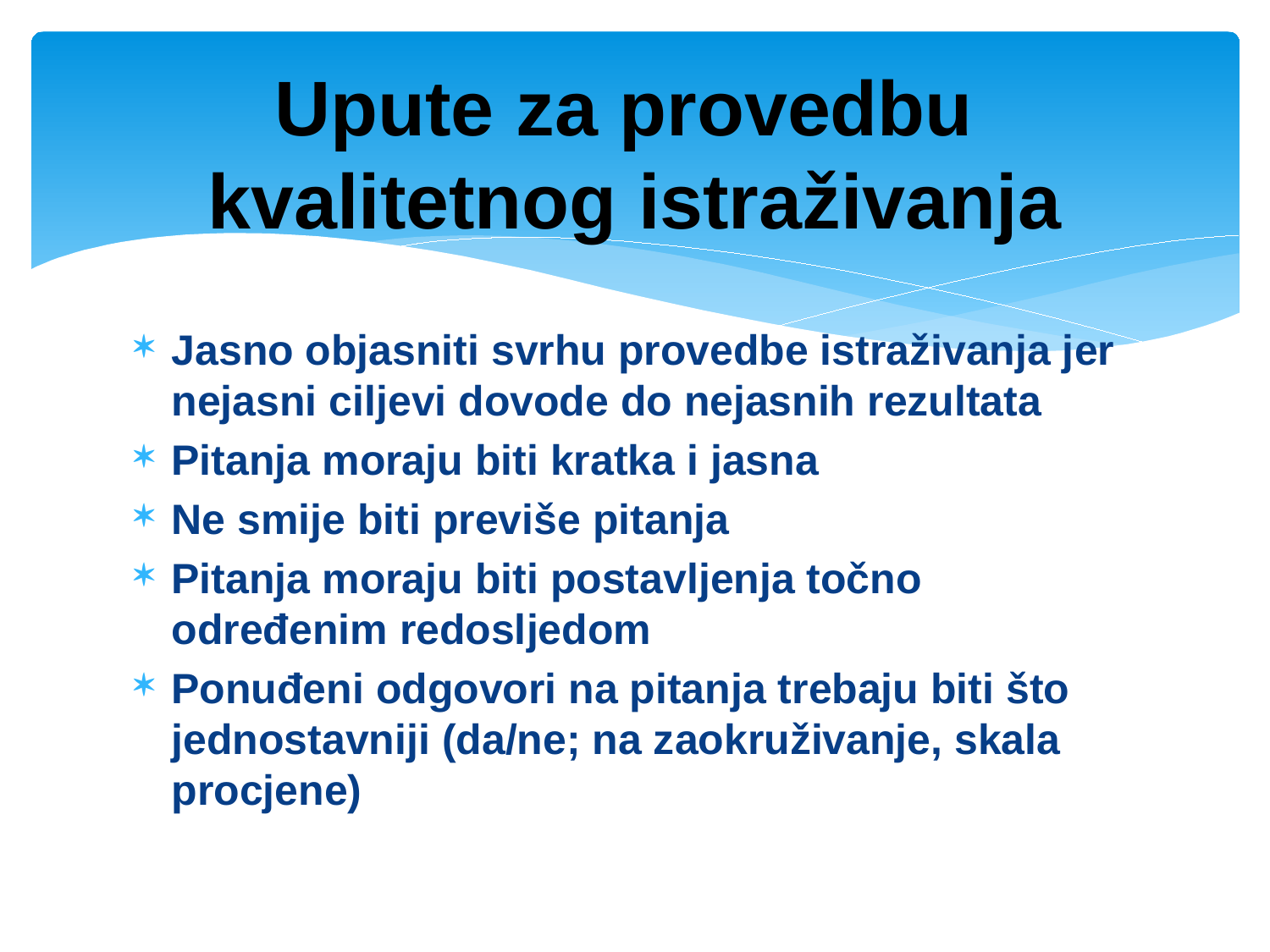

# Upute za provedbu kvalitetnog istraživanja
Jasno objasniti svrhu provedbe istraživanja jer nejasni ciljevi dovode do nejasnih rezultata
Pitanja moraju biti kratka i jasna
Ne smije biti previše pitanja
Pitanja moraju biti postavljenja točno određenim redosljedom
Ponuđeni odgovori na pitanja trebaju biti što jednostavniji (da/ne; na zaokruživanje, skala procjene)